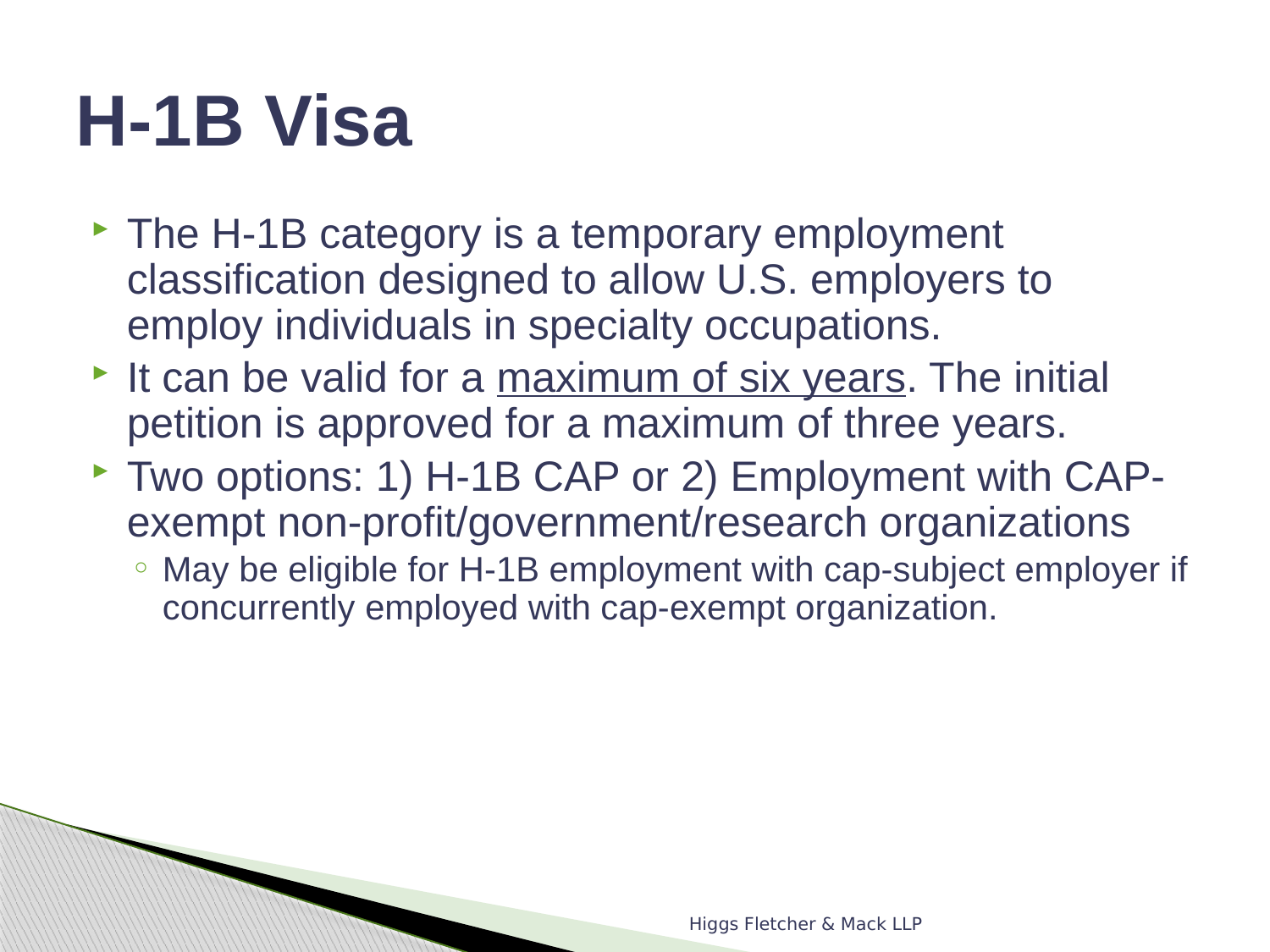

# H-1B Visa
The H-1B category is a temporary employment classification designed to allow U.S. employers to employ individuals in specialty occupations.
It can be valid for a maximum of six years. The initial petition is approved for a maximum of three years.
Two options: 1) H-1B CAP or 2) Employment with CAP-exempt non-profit/government/research organizations
May be eligible for H-1B employment with cap-subject employer if concurrently employed with cap-exempt organization.

Higgs Fletcher & Mack LLP